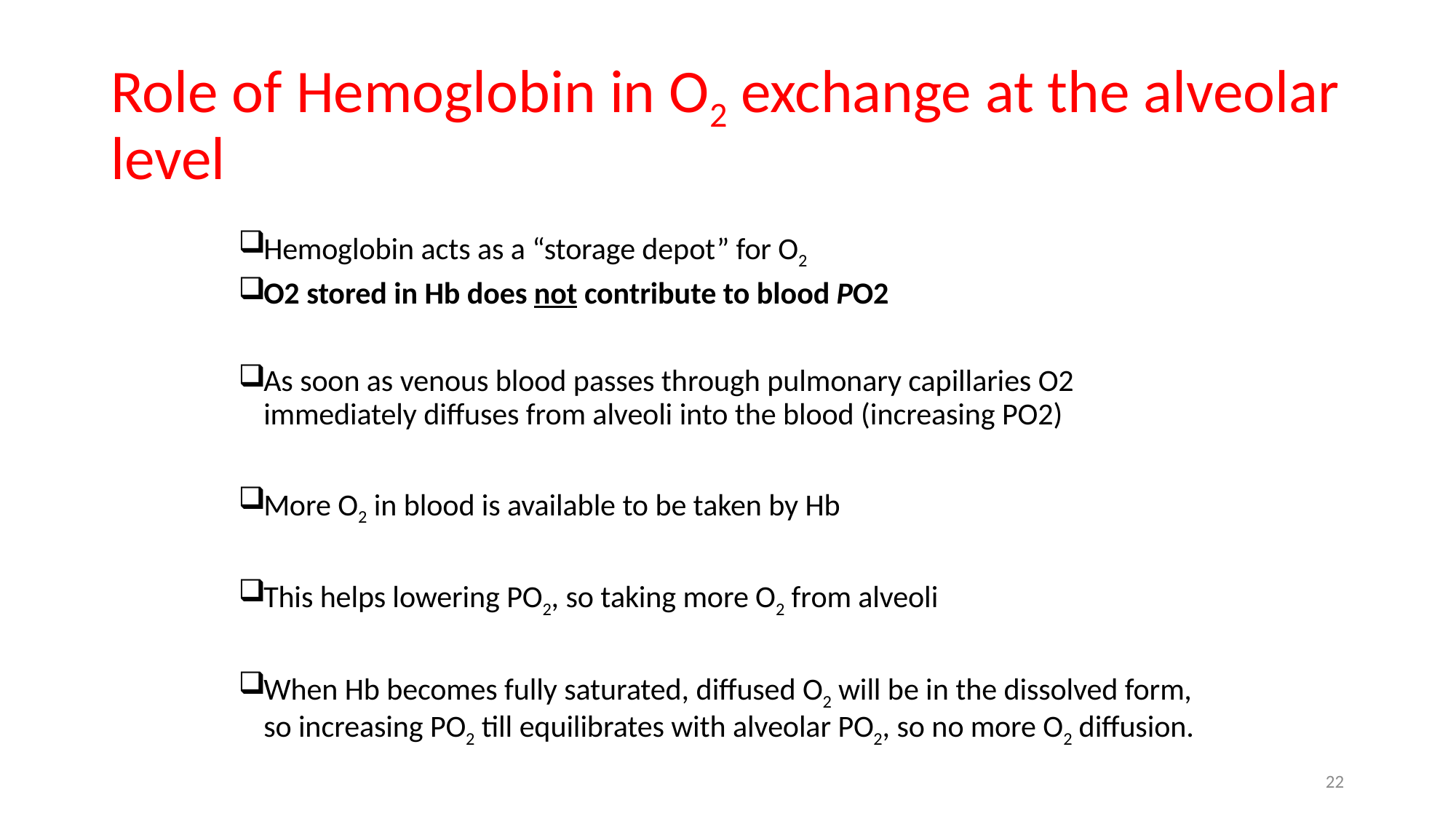

# Role of Hemoglobin in O2 exchange at the alveolar level
Hemoglobin acts as a “storage depot” for O2
O2 stored in Hb does not contribute to blood PO2

As soon as venous blood passes through pulmonary capillaries O2 immediately diffuses from alveoli into the blood (increasing PO2)

More O2 in blood is available to be taken by Hb

This helps lowering PO2, so taking more O2 from alveoli

When Hb becomes fully saturated, diffused O2 will be in the dissolved form, so increasing PO2 till equilibrates with alveolar PO2, so no more O2 diffusion.
22